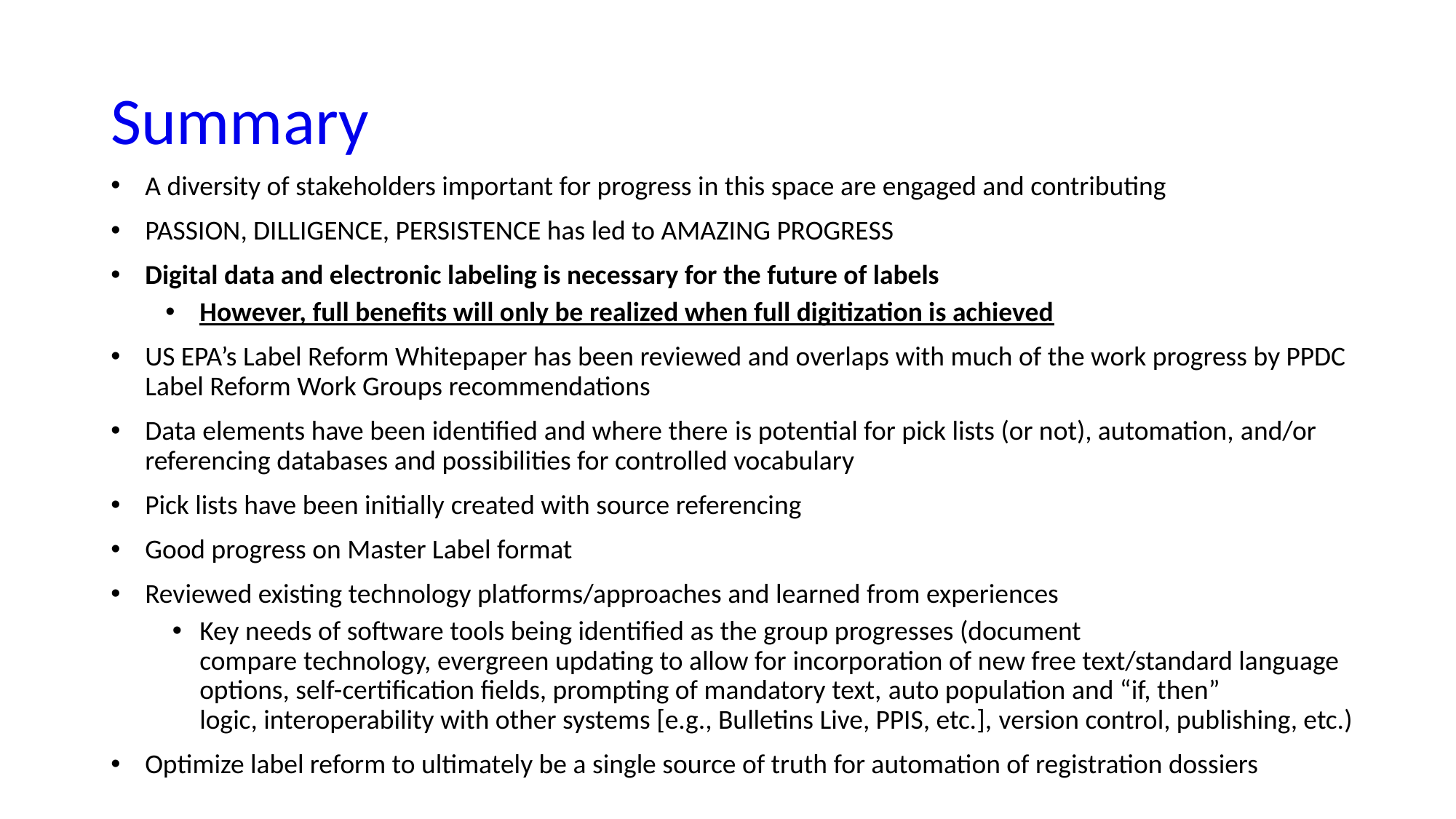

# Summary
A diversity of stakeholders important for progress in this space are engaged and contributing
PASSION, DILLIGENCE, PERSISTENCE has led to AMAZING PROGRESS
Digital data and electronic labeling is necessary for the future of labels
However, full benefits will only be realized when full digitization is achieved
US EPA’s Label Reform Whitepaper has been reviewed and overlaps with much of the work progress by PPDC Label Reform Work Groups recommendations
Data elements have been identified and where there is potential for pick lists (or not), automation, and/or referencing databases and possibilities for controlled vocabulary
Pick lists have been initially created with source referencing
Good progress on Master Label format
Reviewed existing technology platforms/approaches and learned from experiences
Key needs of software tools being identified as the group progresses (document compare technology, evergreen updating to allow for incorporation of new free text/standard language options, self-certification fields, prompting of mandatory text, auto population and “if, then” logic, interoperability with other systems [e.g., Bulletins Live, PPIS, etc.], version control, publishing, etc.)
Optimize label reform to ultimately be a single source of truth for automation of registration dossiers